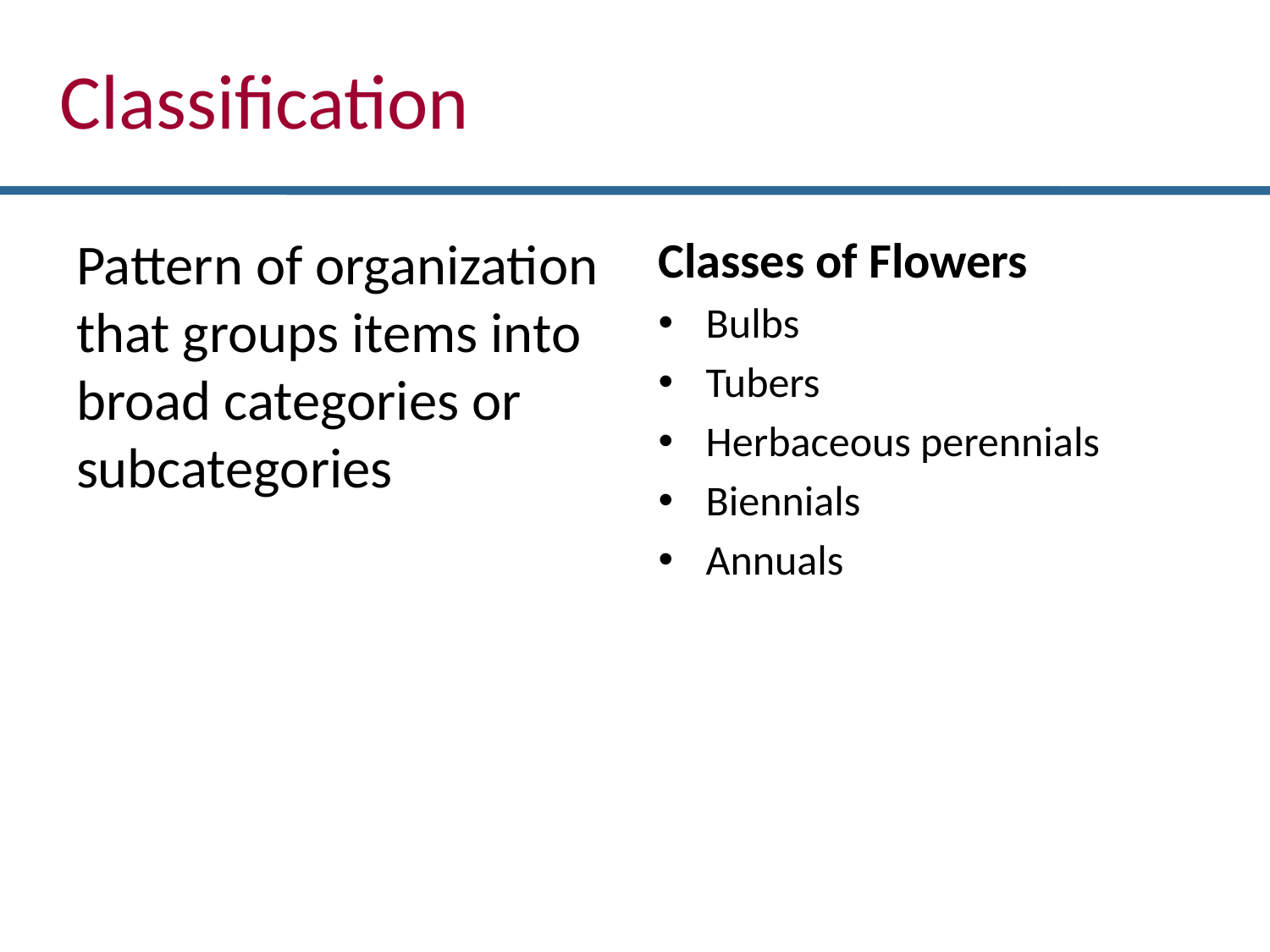

Classification
Pattern of organization that groups items into broad categories or subcategories
Classes of Flowers
Bulbs
Tubers
Herbaceous perennials
Biennials
Annuals